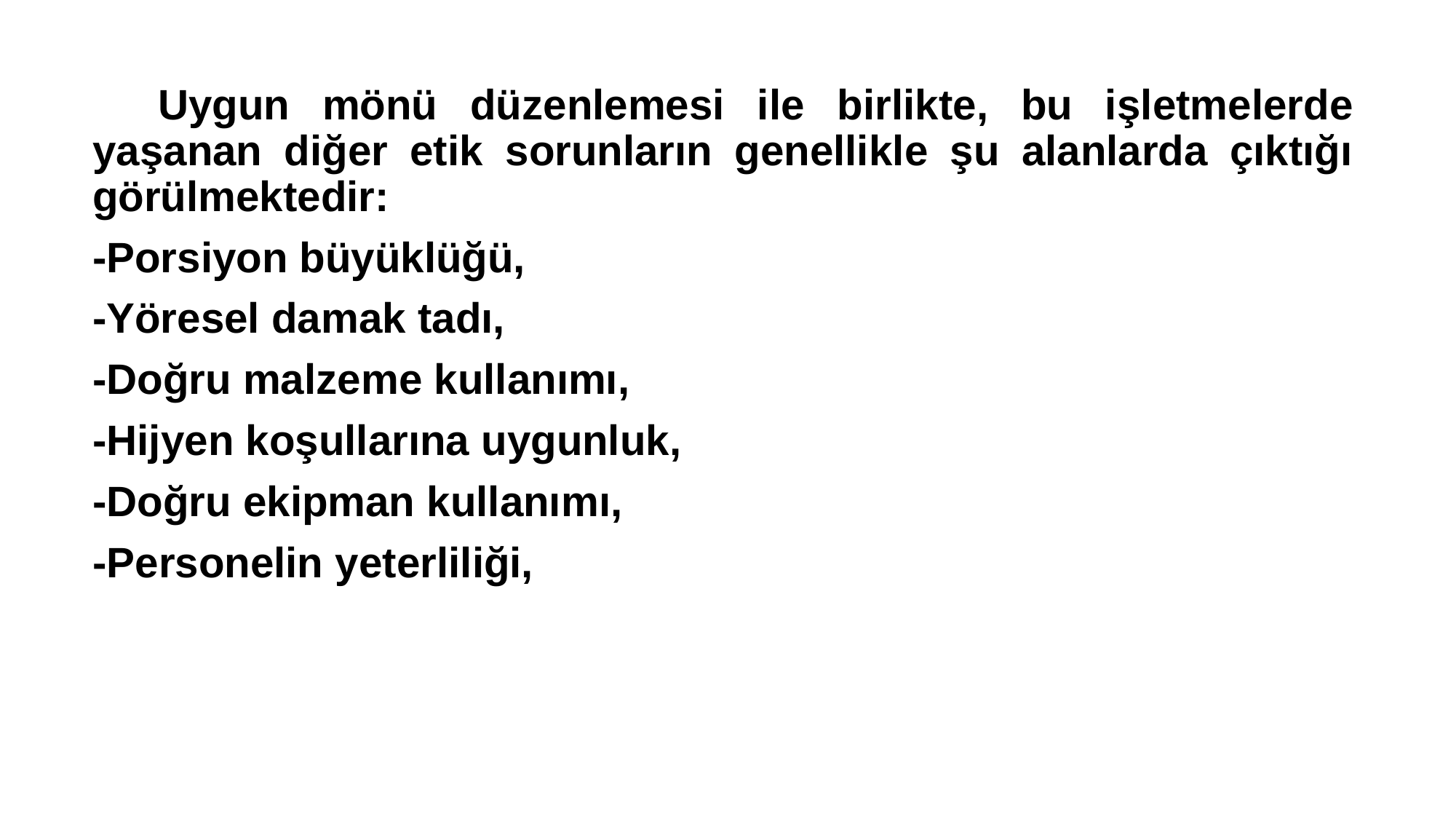

Uygun mönü düzenlemesi ile birlikte, bu işletmelerde yaşanan diğer etik sorunların genellikle şu alanlarda çıktığı görülmektedir:
-Porsiyon büyüklüğü,
-Yöresel damak tadı,
-Doğru malzeme kullanımı,
-Hijyen koşullarına uygunluk,
-Doğru ekipman kullanımı,
-Personelin yeterliliği,